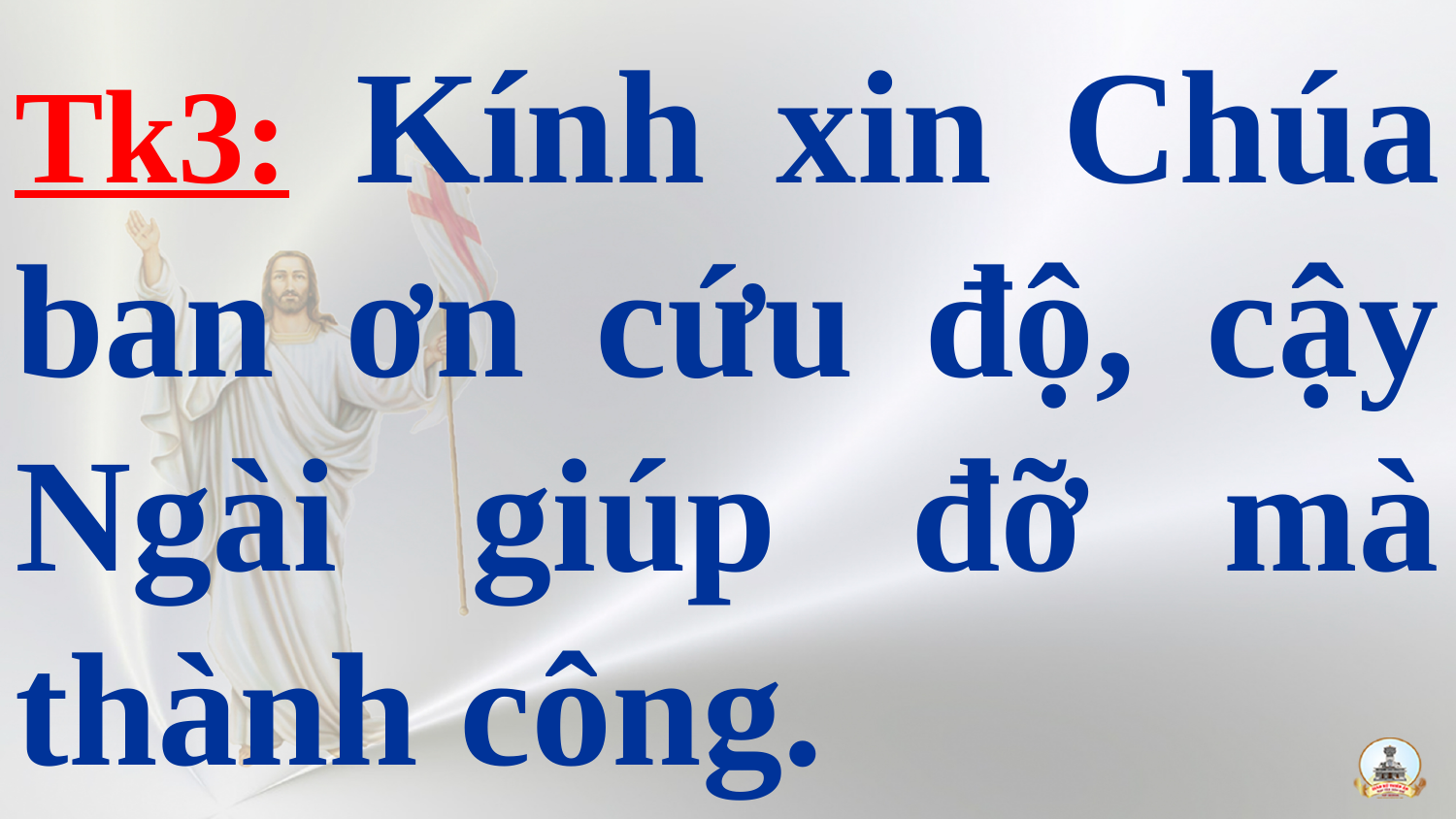

# Tk3: Kính xin Chúa ban ơn cứu độ, cậy Ngài giúp đỡ mà thành công.